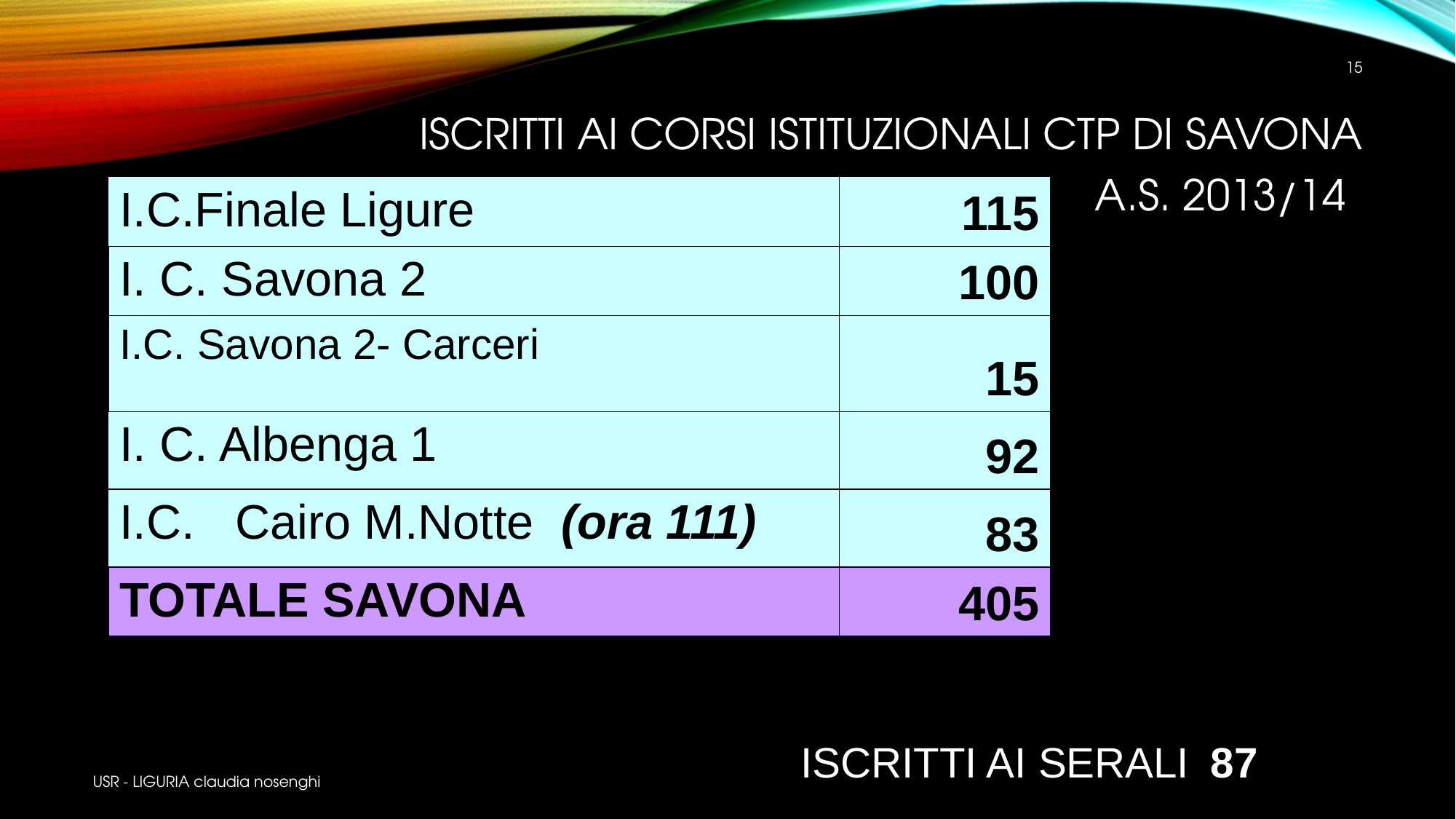

15
# ISCRITTI AI CORSI ISTITUZIONALI CTP DI SAVONA A.S. 2013/14
| I.C.Finale Ligure | 115 |
| --- | --- |
| I. C. Savona 2 | 100 |
| I.C. Savona 2- Carceri | 15 |
| I. C. Albenga 1 | 92 |
| I.C. Cairo M.Notte (ora 111) | 83 |
| TOTALE SAVONA | 405 |
ISCRITTI AI SERALI  87
USR - LIGURIA claudia nosenghi